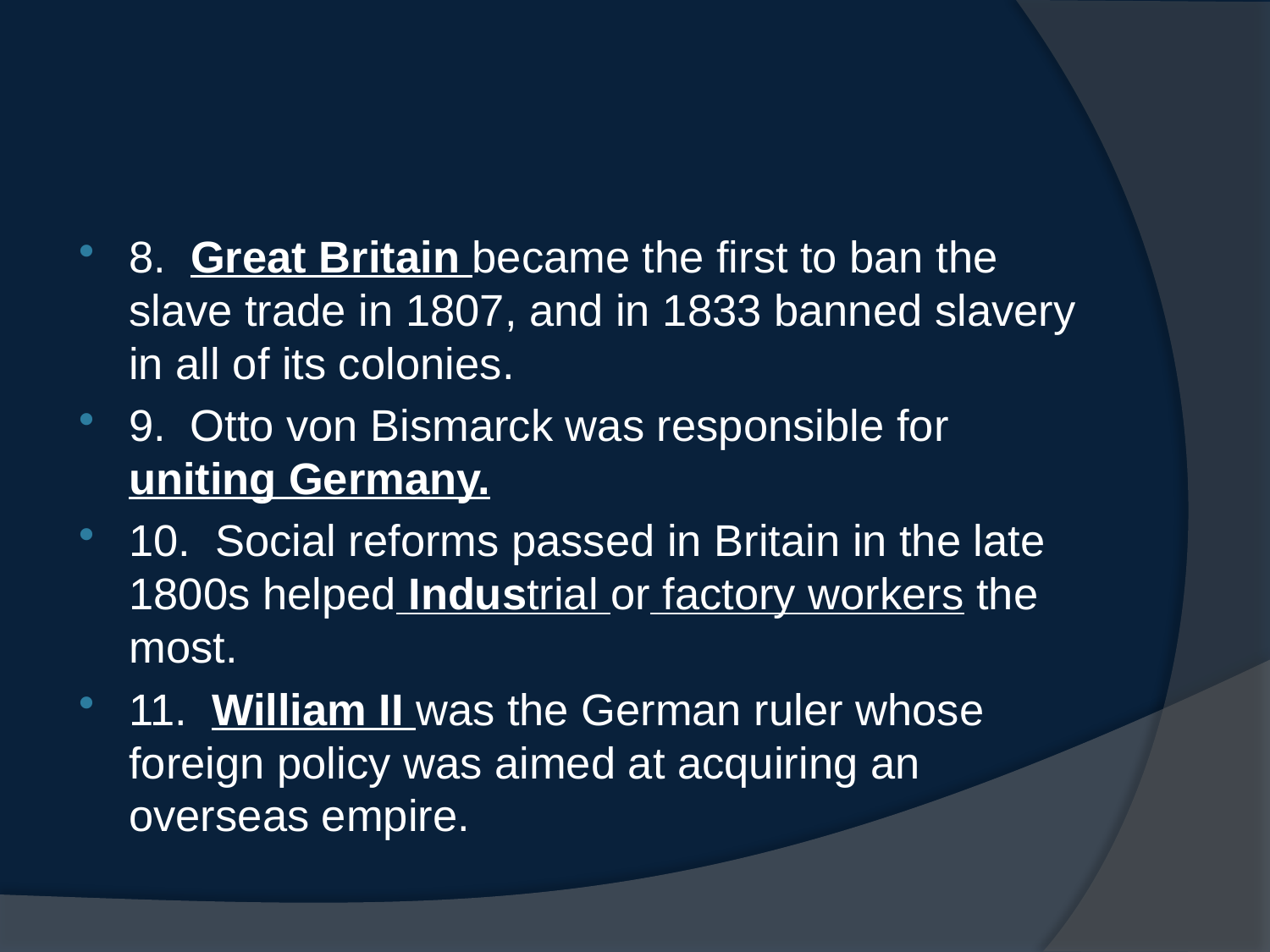

#
8.  Great Britain became the first to ban the slave trade in 1807, and in 1833 banned slavery in all of its colonies.
9.  Otto von Bismarck was responsible for uniting Germany.
10.  Social reforms passed in Britain in the late 1800s helped Industrial or factory workers the most.
11.  William II was the German ruler whose foreign policy was aimed at acquiring an overseas empire.